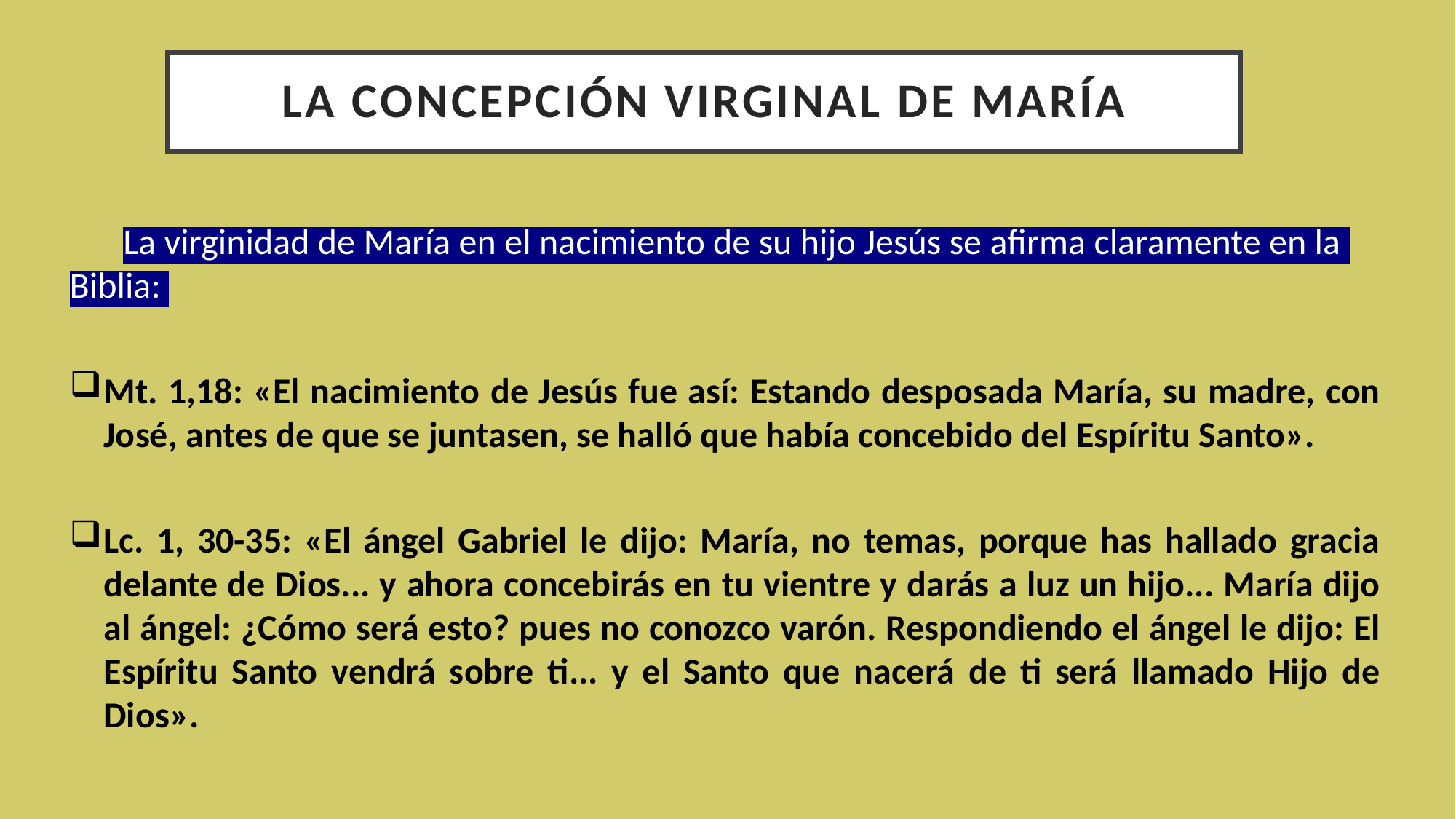

# La concepción virginal de María
La virginidad de María en el nacimiento de su hijo Jesús se afirma claramente en la 	Biblia:

Mt. 1,18: «El nacimiento de Jesús fue así: Estando desposada María, su madre, con José, antes de que se juntasen, se halló que había concebido del Espíritu Santo».

Lc. 1, 30-35: «El ángel Gabriel le dijo: María, no temas, porque has hallado gracia delante de Dios... y ahora concebirás en tu vientre y darás a luz un hijo... María dijo al ángel: ¿Cómo será esto? pues no conozco varón. Respondiendo el ángel le dijo: El Espíritu Santo vendrá sobre ti... y el Santo que nacerá de ti será llamado Hijo de Dios».